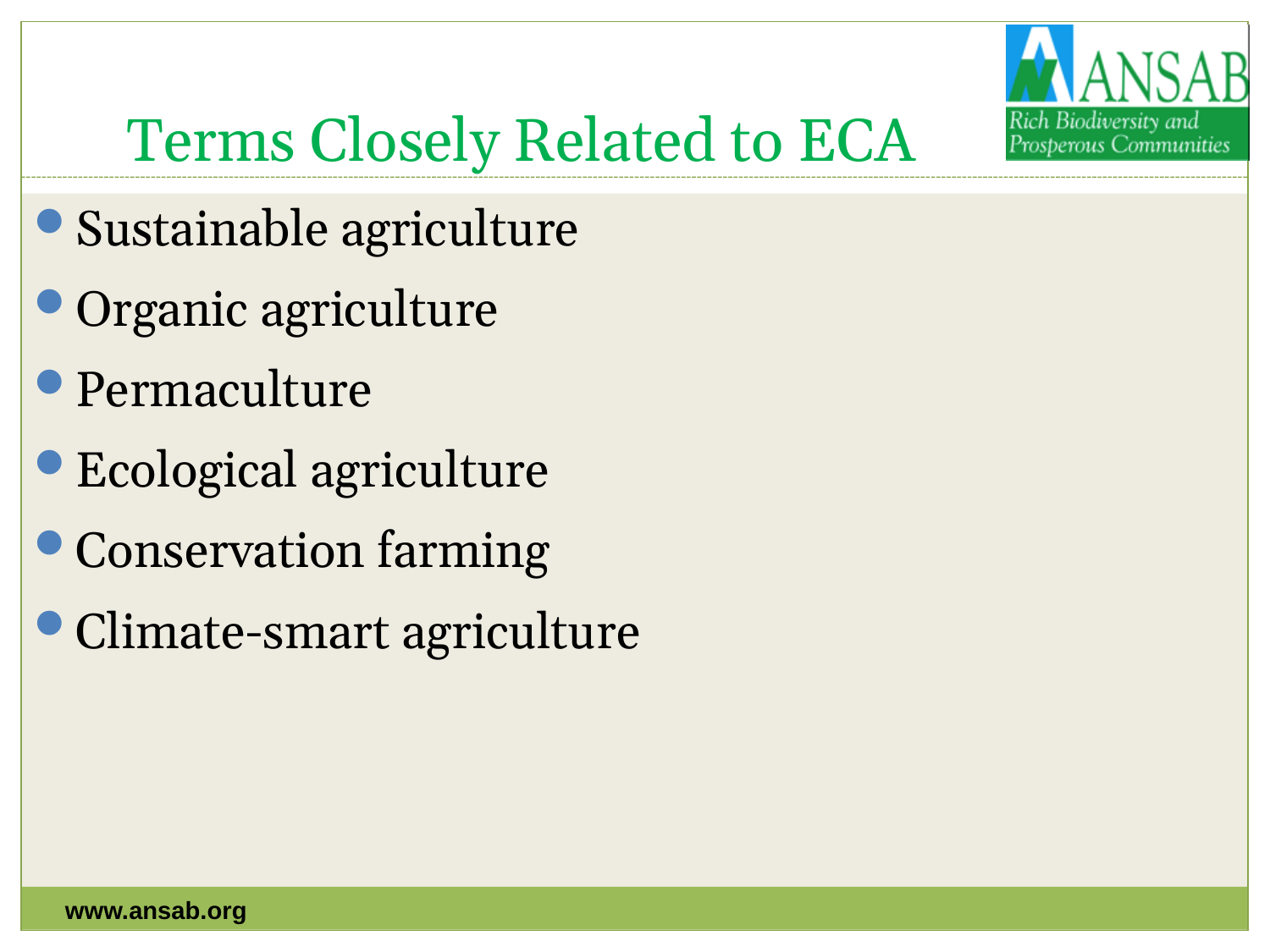

# Terms Closely Related to ECA
Sustainable agriculture
Organic agriculture
Permaculture
Ecological agriculture
Conservation farming
Climate-smart agriculture